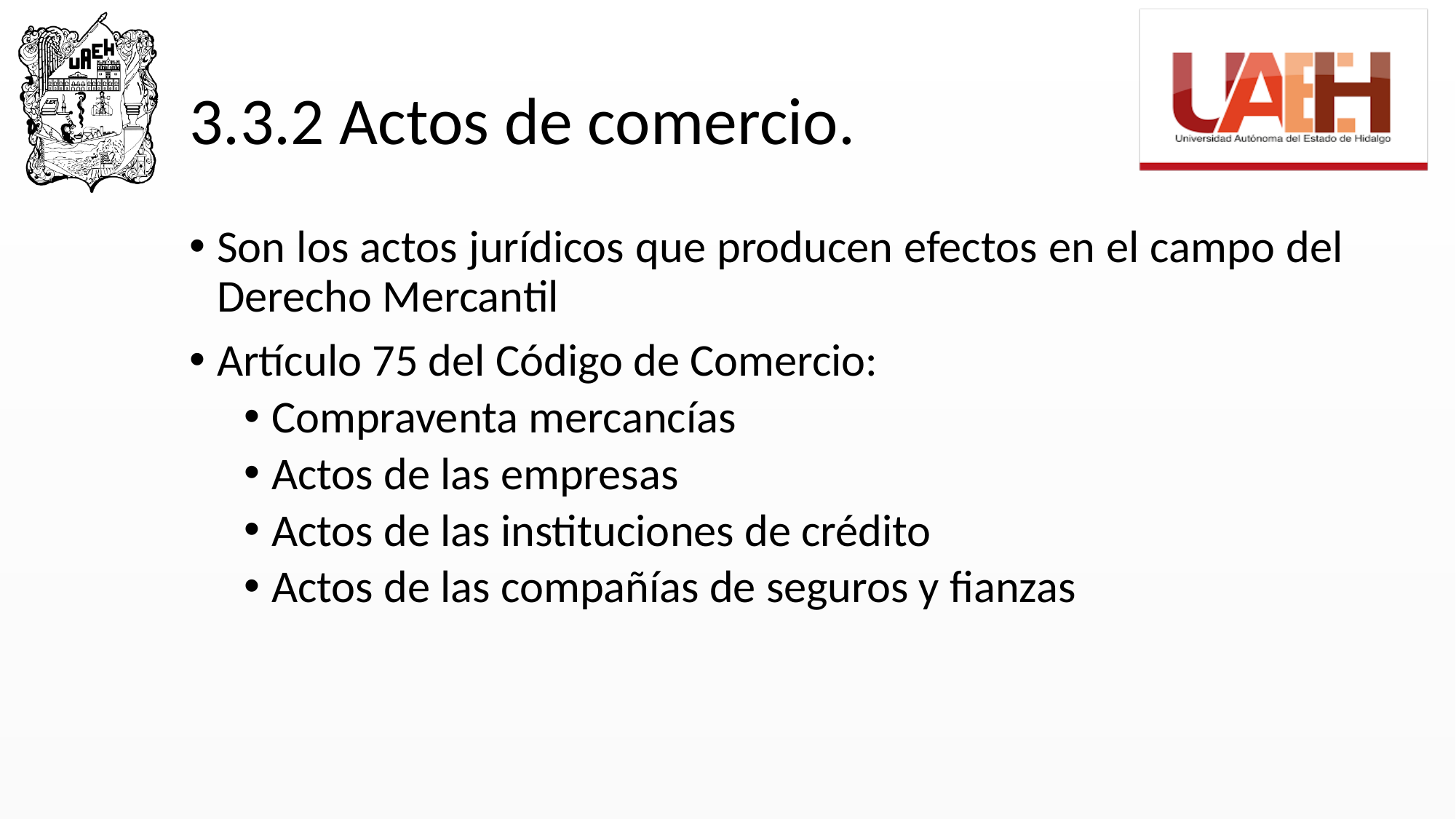

# 3.3.2 Actos de comercio.
Son los actos jurídicos que producen efectos en el campo del Derecho Mercantil
Artículo 75 del Código de Comercio:
Compraventa mercancías
Actos de las empresas
Actos de las instituciones de crédito
Actos de las compañías de seguros y fianzas